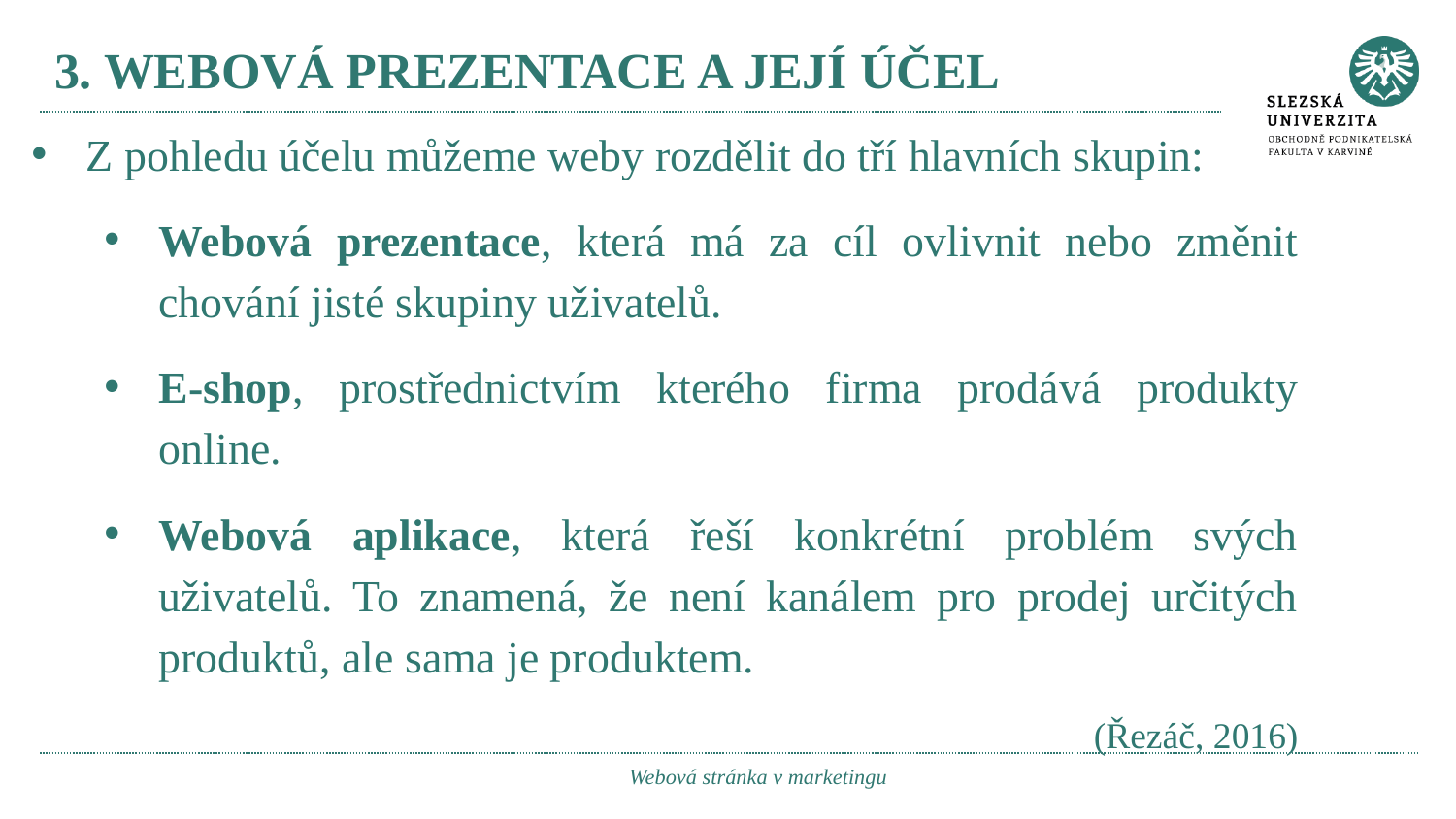

# 3. WEBOVÁ PREZENTACE A JEJÍ účel
Z pohledu účelu můžeme weby rozdělit do tří hlavních skupin:
Webová prezentace, která má za cíl ovlivnit nebo změnit chování jisté skupiny uživatelů.
E-shop, prostřednictvím kterého firma prodává produkty online.
Webová aplikace, která řeší konkrétní problém svých uživatelů. To znamená, že není kanálem pro prodej určitých produktů, ale sama je produktem.
(Řezáč, 2016)
Webová stránka v marketingu